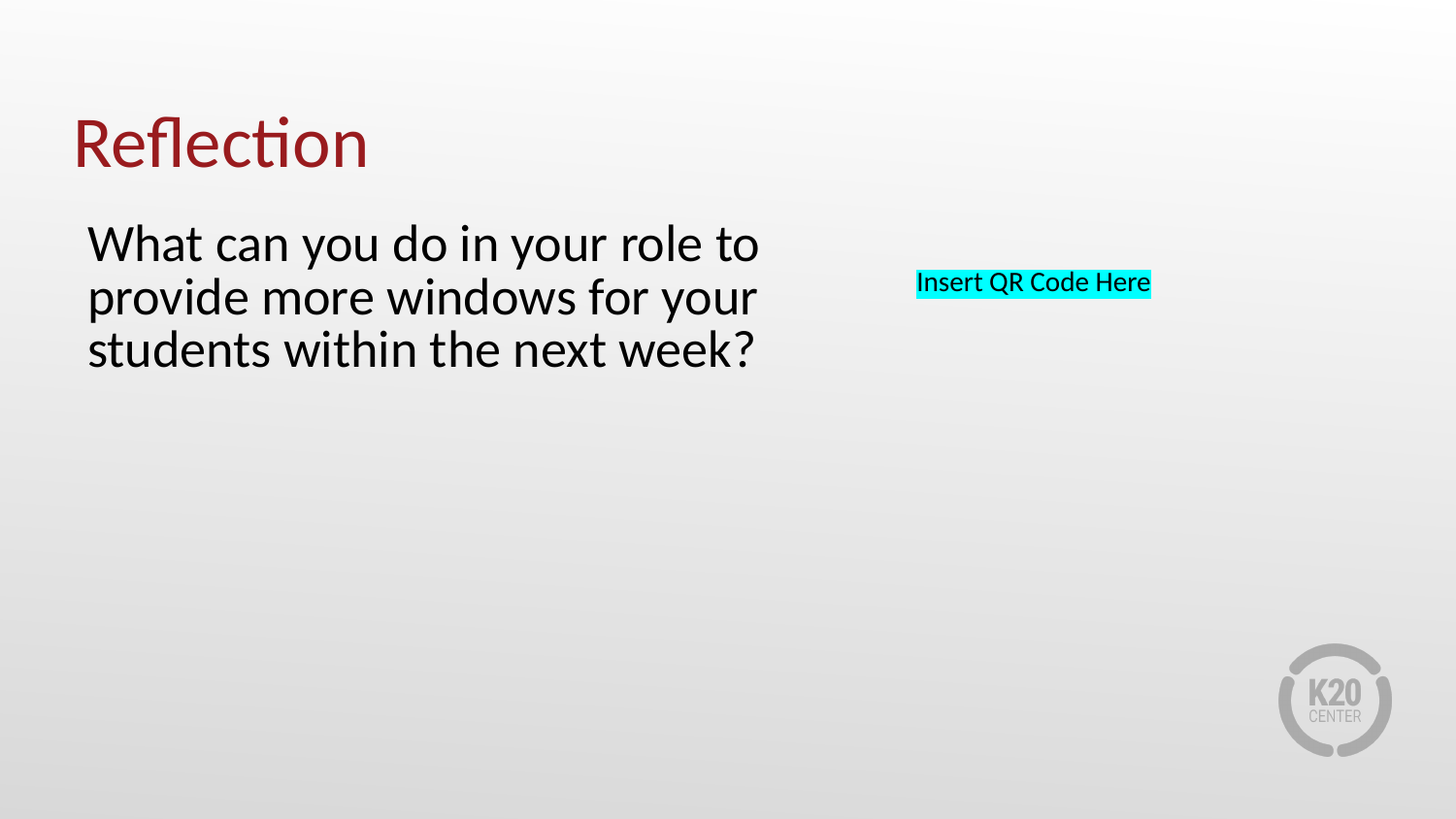

# Reflection
What can you do in your role to provide more windows for your students within the next week?
Insert QR Code Here